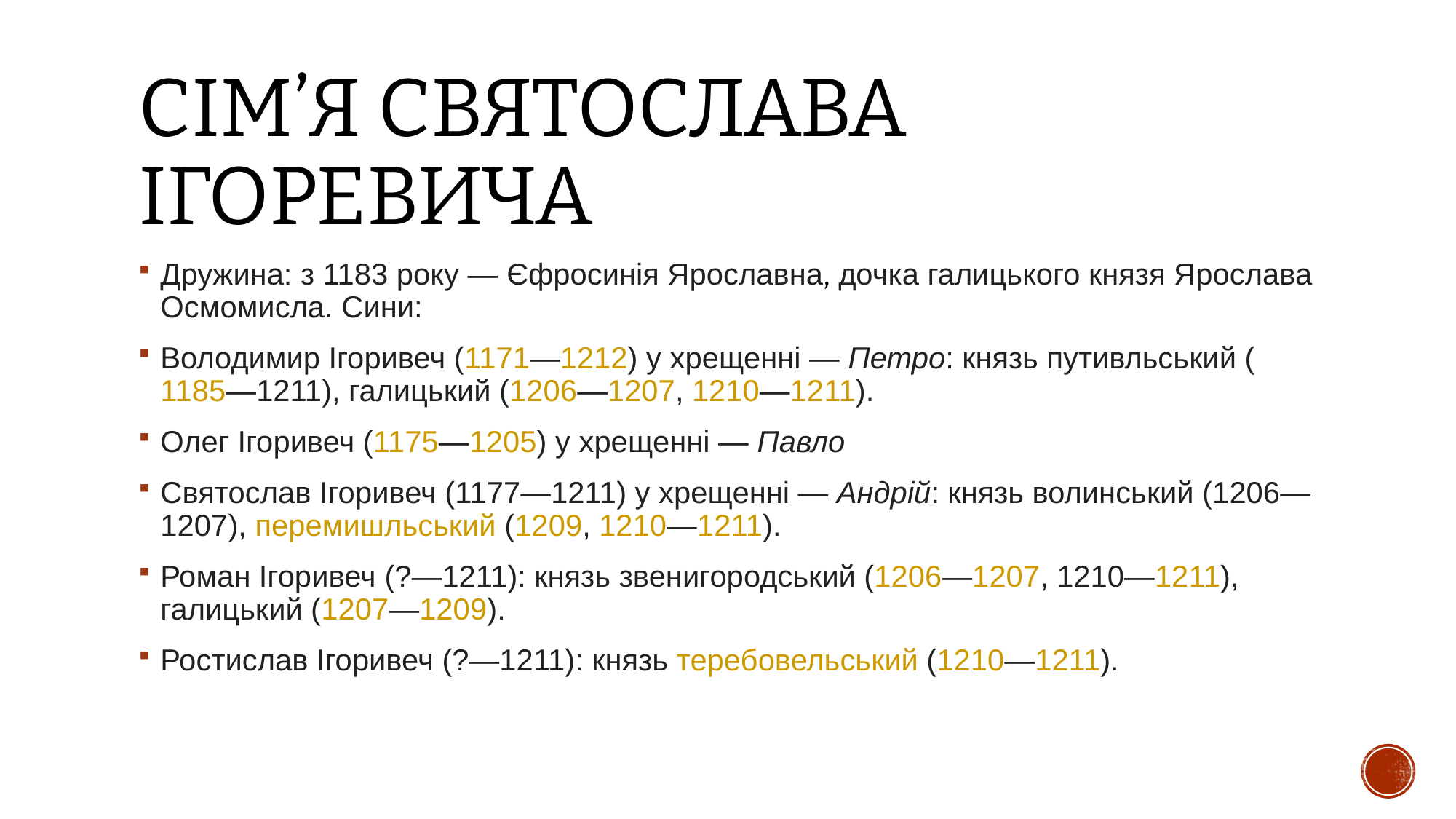

# Сім’я святослава ігоРевича
Дружина: з 1183 року — Єфросинія Ярославна, дочка галицького князя Ярослава Осмомисла. Сини:
Володимир Ігоривеч (1171—1212) у хрещенні — Петро: князь путивльський (1185—1211), галицький (1206—1207, 1210—1211).
Олег Ігоривеч (1175—1205) у хрещенні — Павло
Святослав Ігоривеч (1177—1211) у хрещенні — Андрій: князь волинський (1206—1207), перемишльський (1209, 1210—1211).
Роман Ігоривеч (?—1211): князь звенигородський (1206—1207, 1210—1211), галицький (1207—1209).
Ростислав Ігоривеч (?—1211): князь теребовельський (1210—1211).